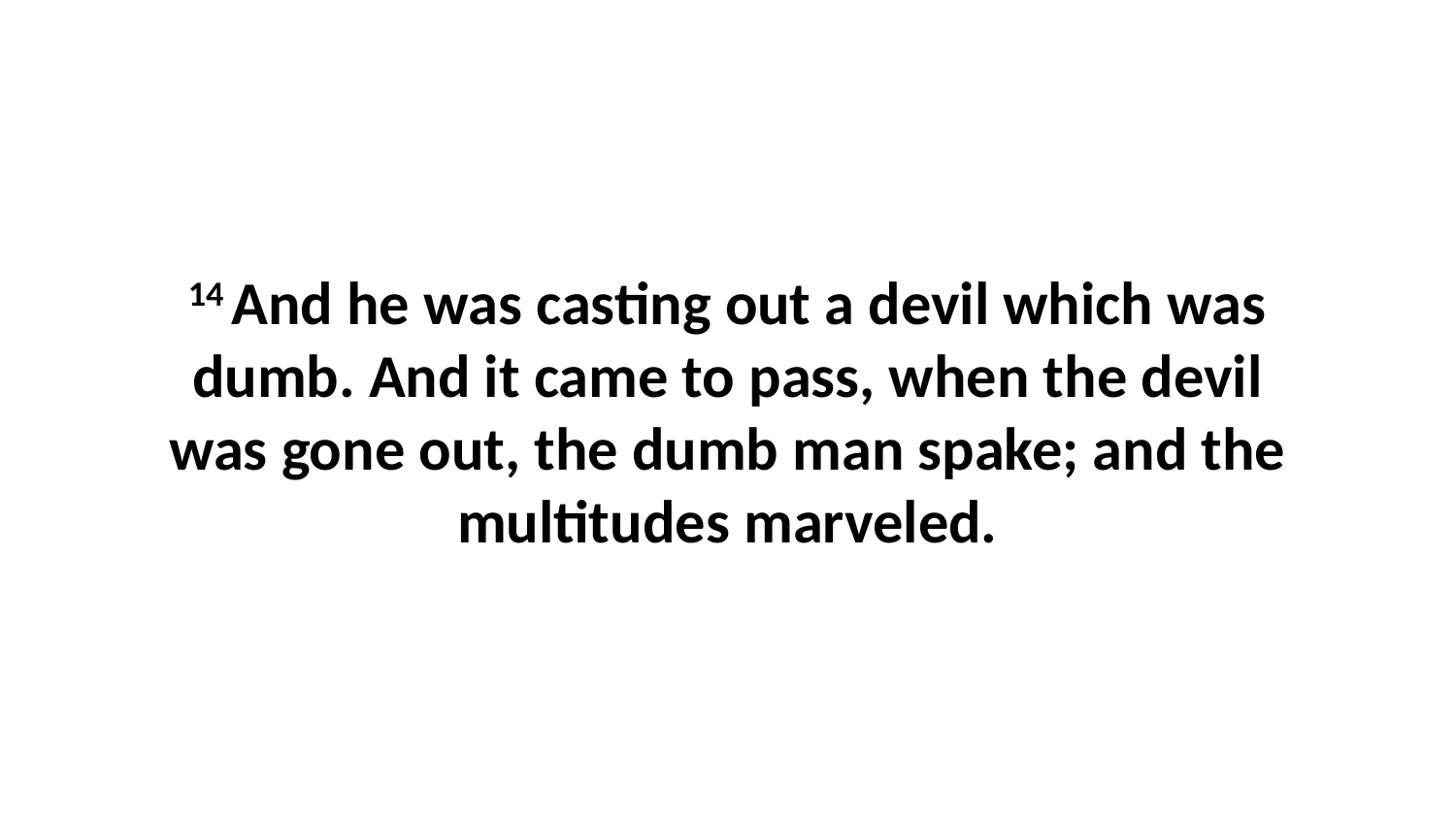

14 And he was casting out a devil which was dumb. And it came to pass, when the devil was gone out, the dumb man spake; and the multitudes marveled.